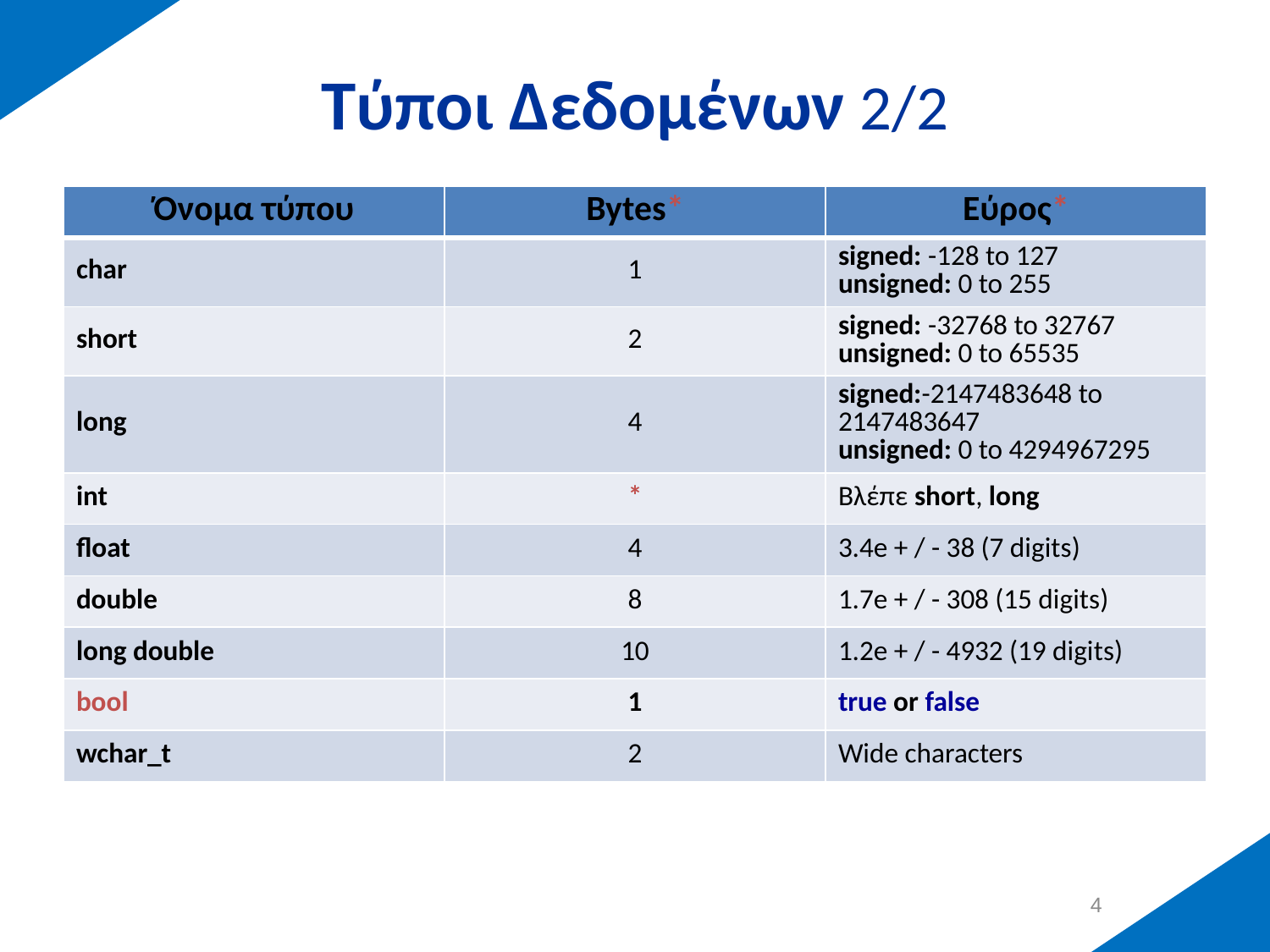

# Τύποι Δεδομένων 2/2
| Όνομα τύπου | Bytes\* | Εύρος\* |
| --- | --- | --- |
| char | 1 | signed: -128 to 127 unsigned: 0 to 255 |
| short | 2 | signed: -32768 to 32767 unsigned: 0 to 65535 |
| long | 4 | signed:-2147483648 to 2147483647 unsigned: 0 to 4294967295 |
| int | \* | Βλέπε short, long |
| float | 4 | 3.4e + / - 38 (7 digits) |
| double | 8 | 1.7e + / - 308 (15 digits) |
| long double | 10 | 1.2e + / - 4932 (19 digits) |
| bool | 1 | true or false |
| wchar\_t | 2 | Wide characters |
4